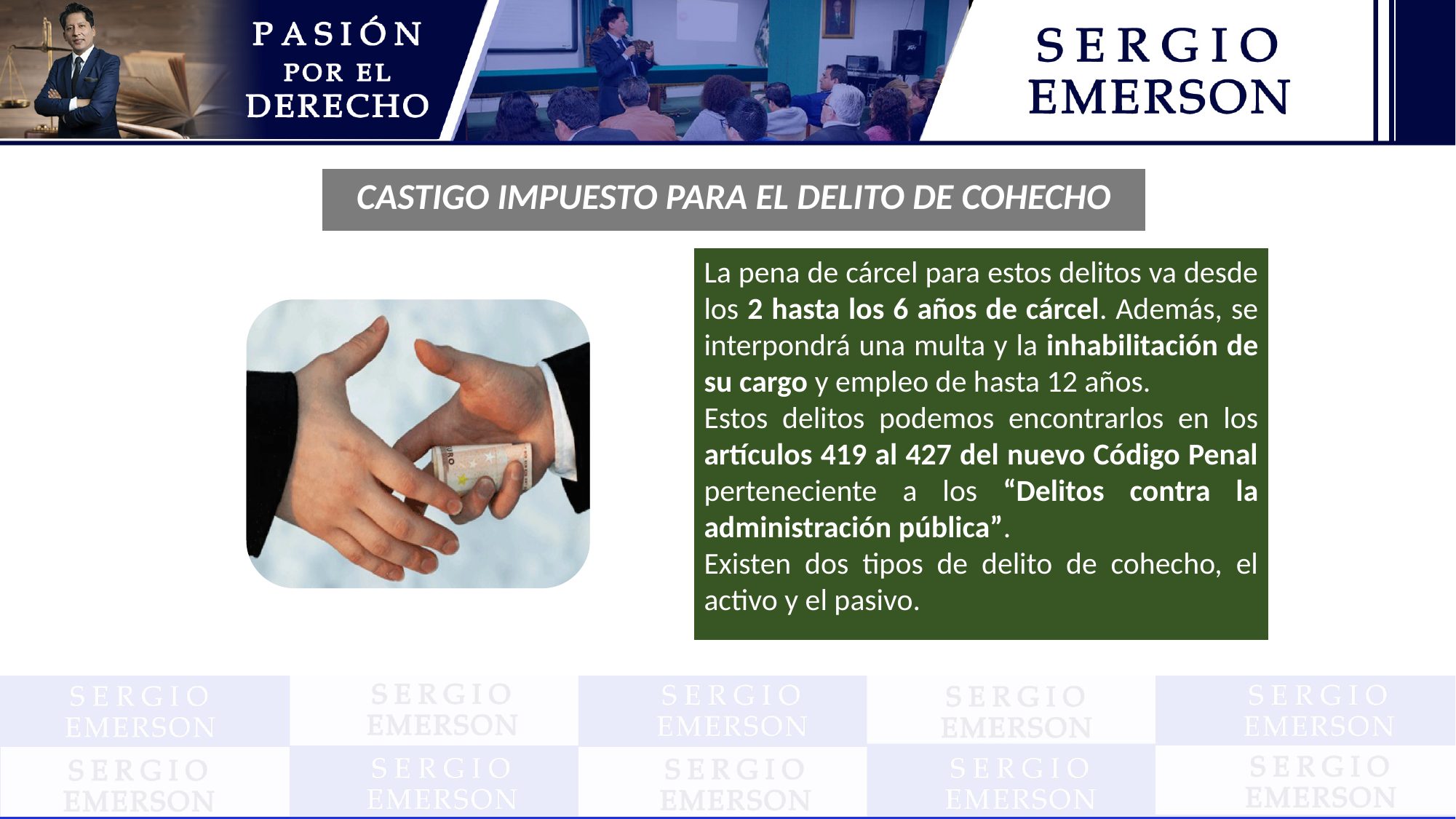

CASTIGO IMPUESTO PARA EL DELITO DE COHECHO
La pena de cárcel para estos delitos va desde los 2 hasta los 6 años de cárcel. Además, se interpondrá una multa y la inhabilitación de su cargo y empleo de hasta 12 años.
Estos delitos podemos encontrarlos en los artículos 419 al 427 del nuevo Código Penal perteneciente a los “Delitos contra la administración pública”.
Existen dos tipos de delito de cohecho, el activo y el pasivo.